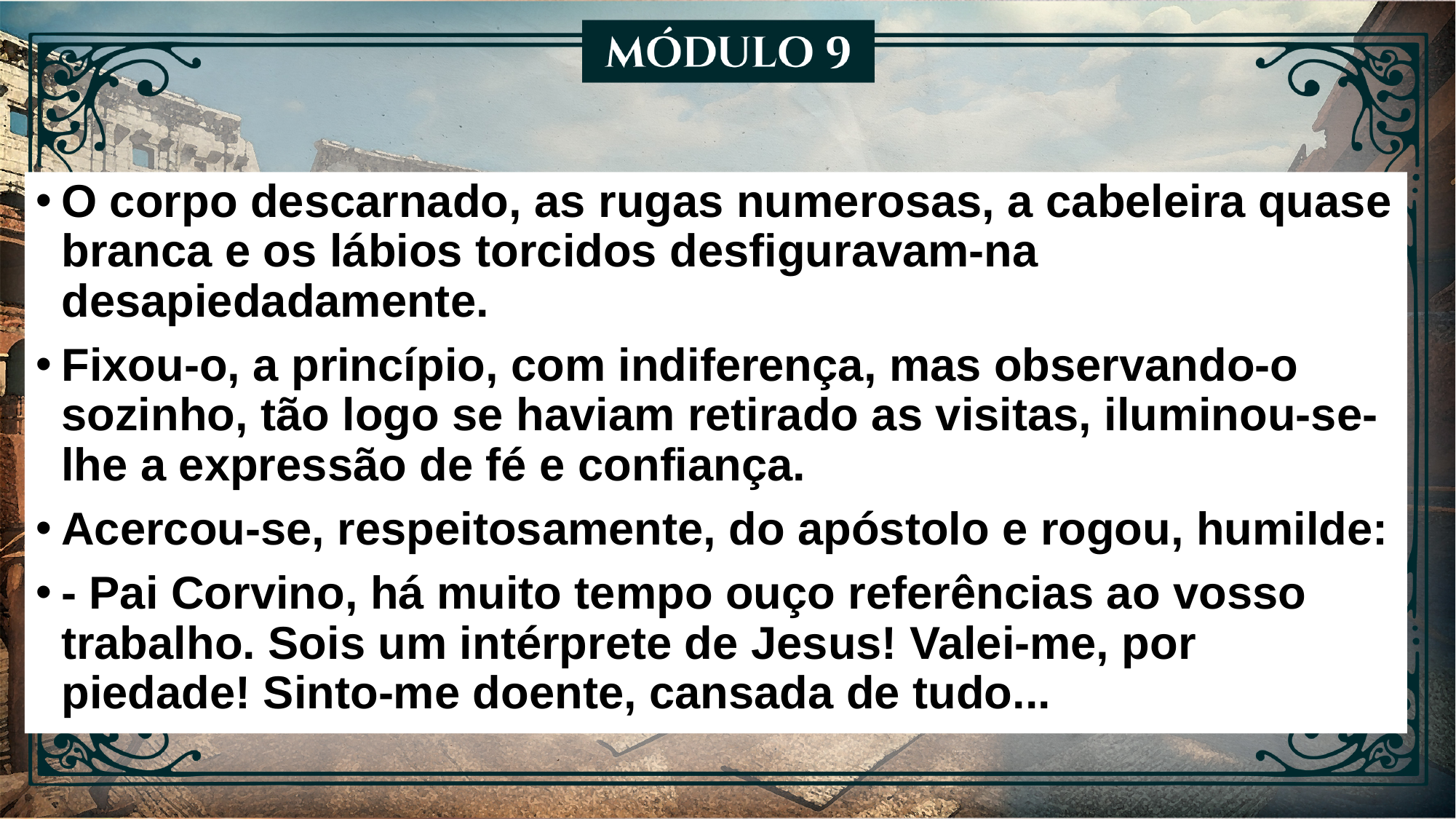

O corpo descarnado, as rugas numerosas, a cabeleira quase branca e os lábios torcidos desfiguravam-na desapiedadamente.
Fixou-o, a princípio, com indiferença, mas observando-o sozinho, tão logo se haviam retirado as visitas, iluminou-se-lhe a expressão de fé e confiança.
Acercou-se, respeitosamente, do apóstolo e rogou, humilde:
- Pai Corvino, há muito tempo ouço referências ao vosso trabalho. Sois um intérprete de Jesus! Valei-me, por piedade! Sinto-me doente, cansada de tudo...